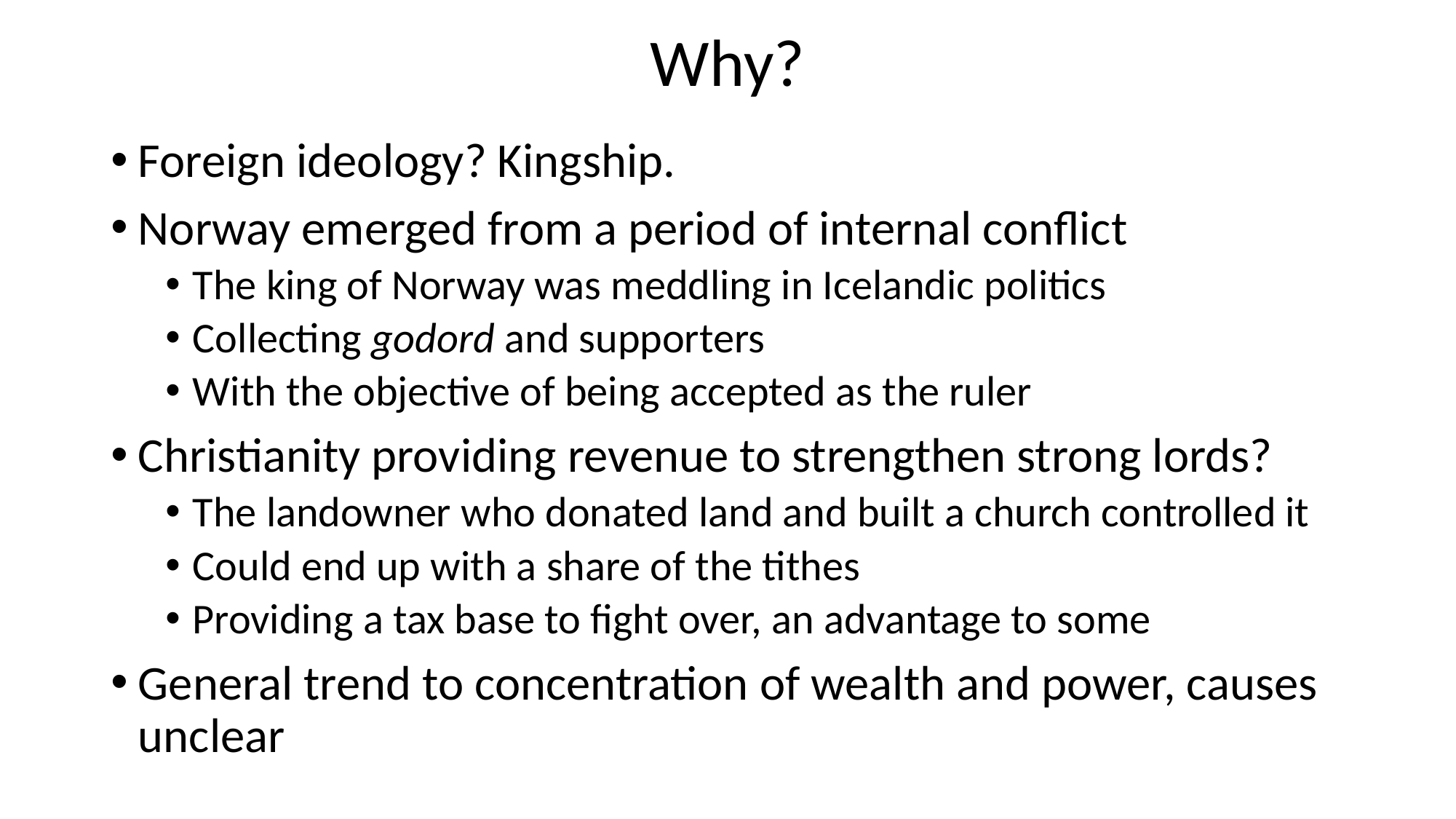

# Why?
Foreign ideology? Kingship.
Norway emerged from a period of internal conflict
The king of Norway was meddling in Icelandic politics
Collecting godord and supporters
With the objective of being accepted as the ruler
Christianity providing revenue to strengthen strong lords?
The landowner who donated land and built a church controlled it
Could end up with a share of the tithes
Providing a tax base to fight over, an advantage to some
General trend to concentration of wealth and power, causes unclear